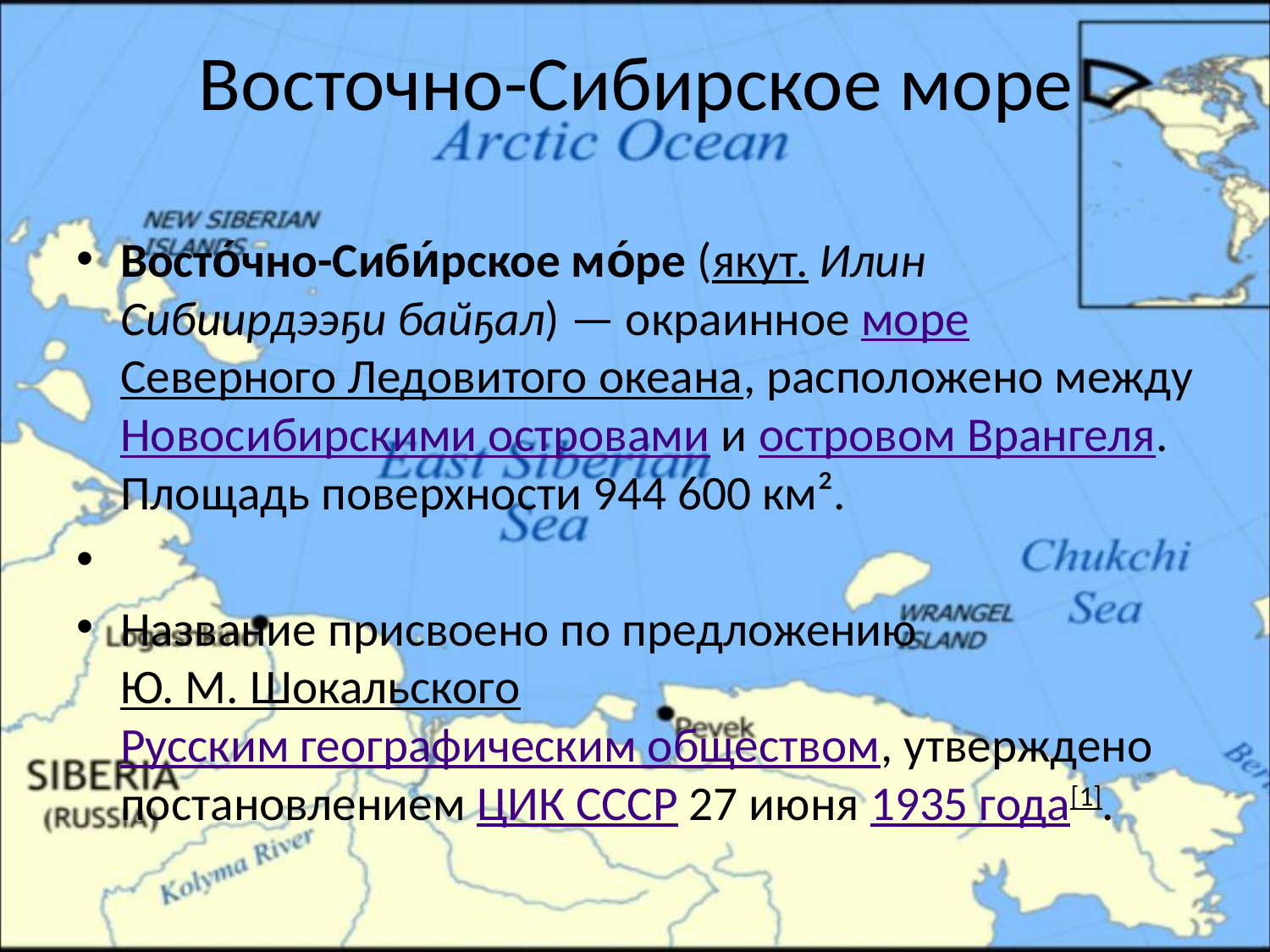

# Восточно-Сибирское море
Восто́чно-Сиби́рское мо́ре (якут. Илин Сибиирдээҕи байҕал) — окраинное море Северного Ледовитого океана, расположено между Новосибирскими островами и островом Врангеля. Площадь поверхности 944 600 км².

Название присвоено по предложению Ю. М. Шокальского Русским географическим обществом, утверждено постановлением ЦИК СССР 27 июня 1935 года[1].